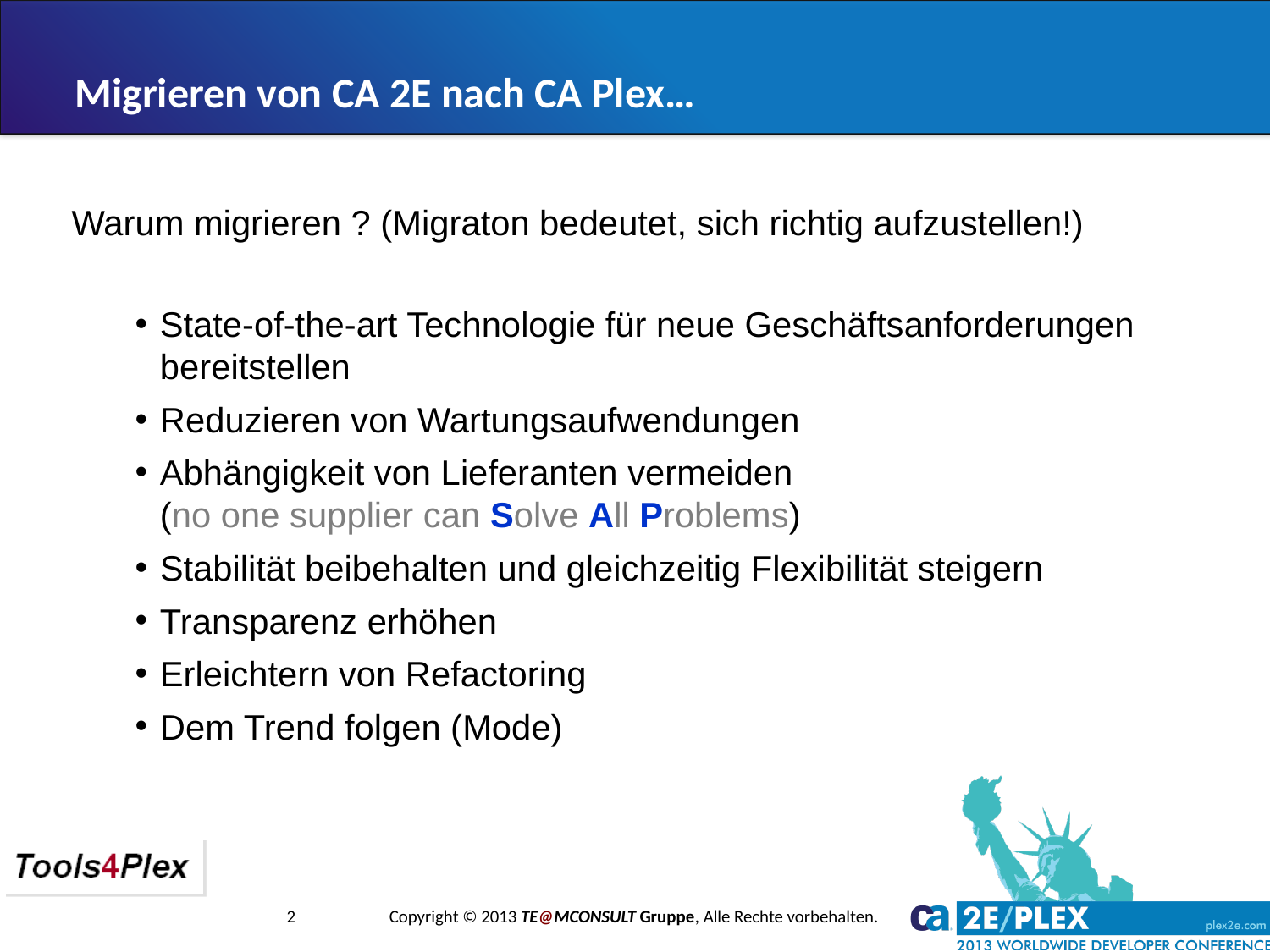

# Migrieren von CA 2E nach CA Plex…
Warum migrieren ? (Migraton bedeutet, sich richtig aufzustellen!)

State-of-the-art Technologie für neue Geschäftsanforderungen bereitstellen
Reduzieren von Wartungsaufwendungen
Abhängigkeit von Lieferanten vermeiden
(no one supplier can Solve All Problems)
Stabilität beibehalten und gleichzeitig Flexibilität steigern
Transparenz erhöhen
Erleichtern von Refactoring
Dem Trend folgen (Mode)